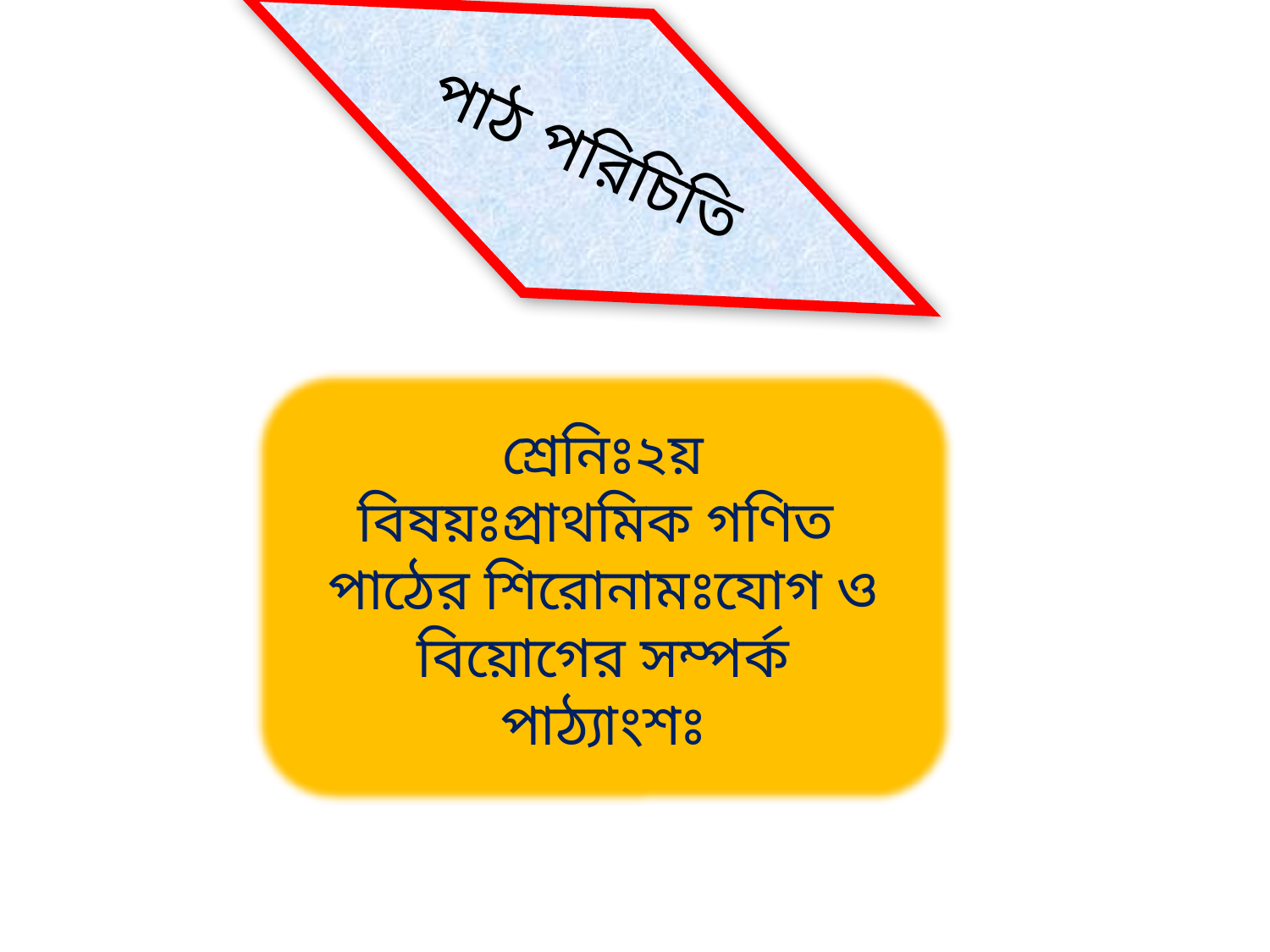

পাঠ পরিচিতি
শ্রেনিঃ২য়
বিষয়ঃপ্রাথমিক গণিত
পাঠের শিরোনামঃযোগ ও বিয়োগের সম্পর্ক
পাঠ্যাংশঃ